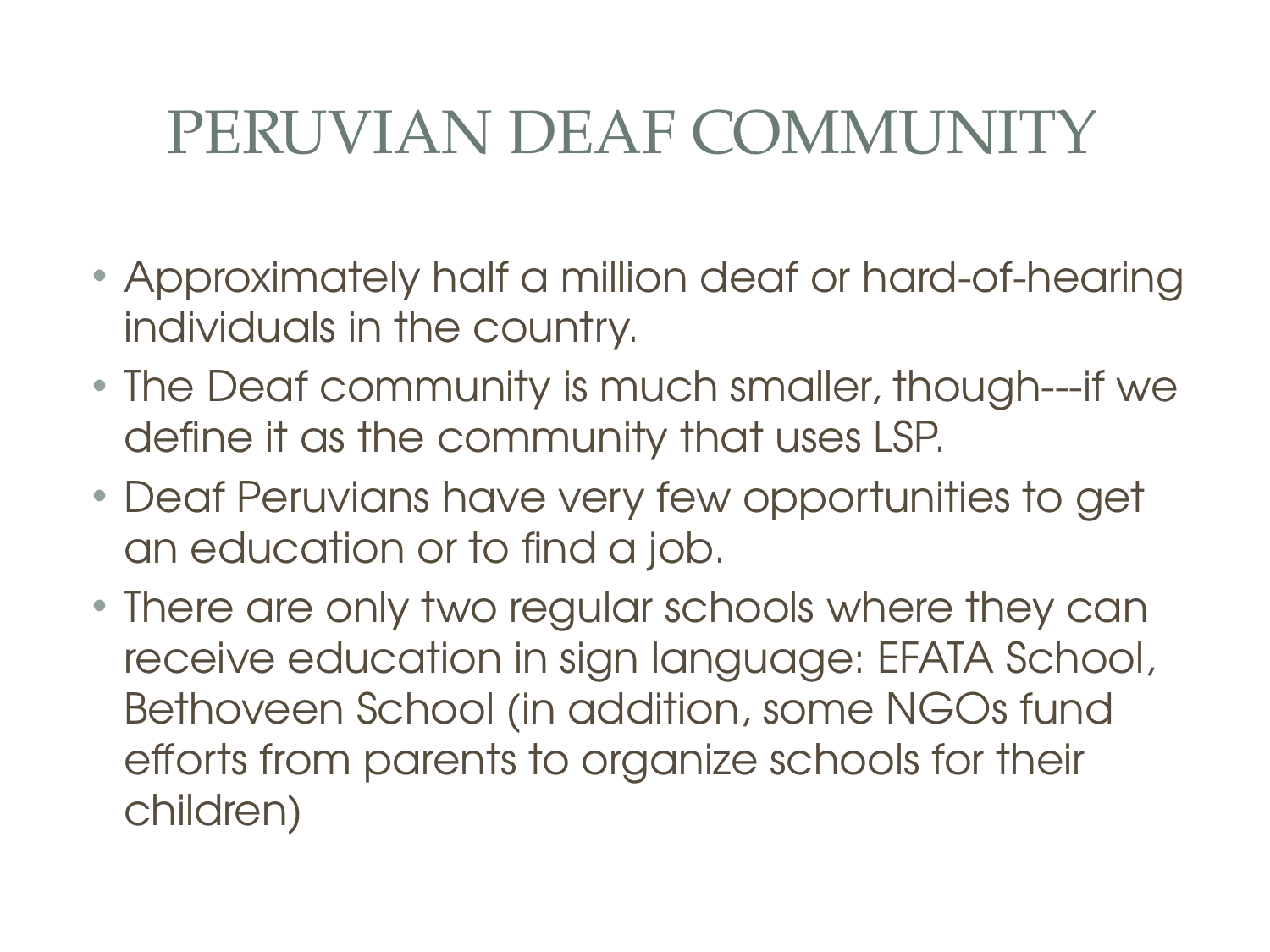

# Peruvian deaf community
Approximately half a million deaf or hard-of-hearing individuals in the country.
The Deaf community is much smaller, though---if we define it as the community that uses LSP.
Deaf Peruvians have very few opportunities to get an education or to find a job.
There are only two regular schools where they can receive education in sign language: EFATA School, Bethoveen School (in addition, some NGOs fund efforts from parents to organize schools for their children)